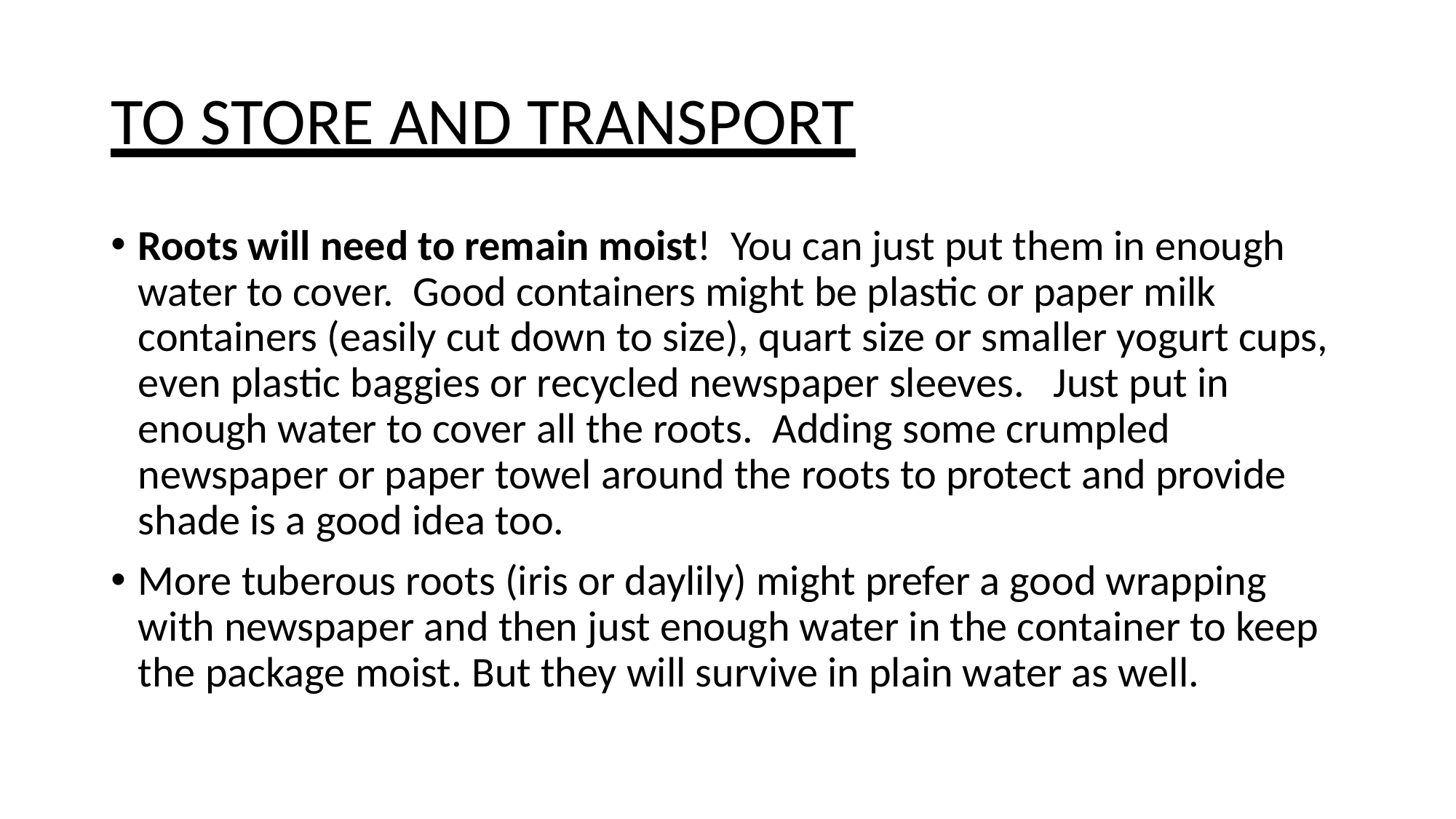

# TO STORE AND TRANSPORT
Roots will need to remain moist!  You can just put them in enough water to cover.  Good containers might be plastic or paper milk containers (easily cut down to size), quart size or smaller yogurt cups, even plastic baggies or recycled newspaper sleeves.   Just put in enough water to cover all the roots.  Adding some crumpled newspaper or paper towel around the roots to protect and provide shade is a good idea too.
More tuberous roots (iris or daylily) might prefer a good wrapping with newspaper and then just enough water in the container to keep the package moist. But they will survive in plain water as well.